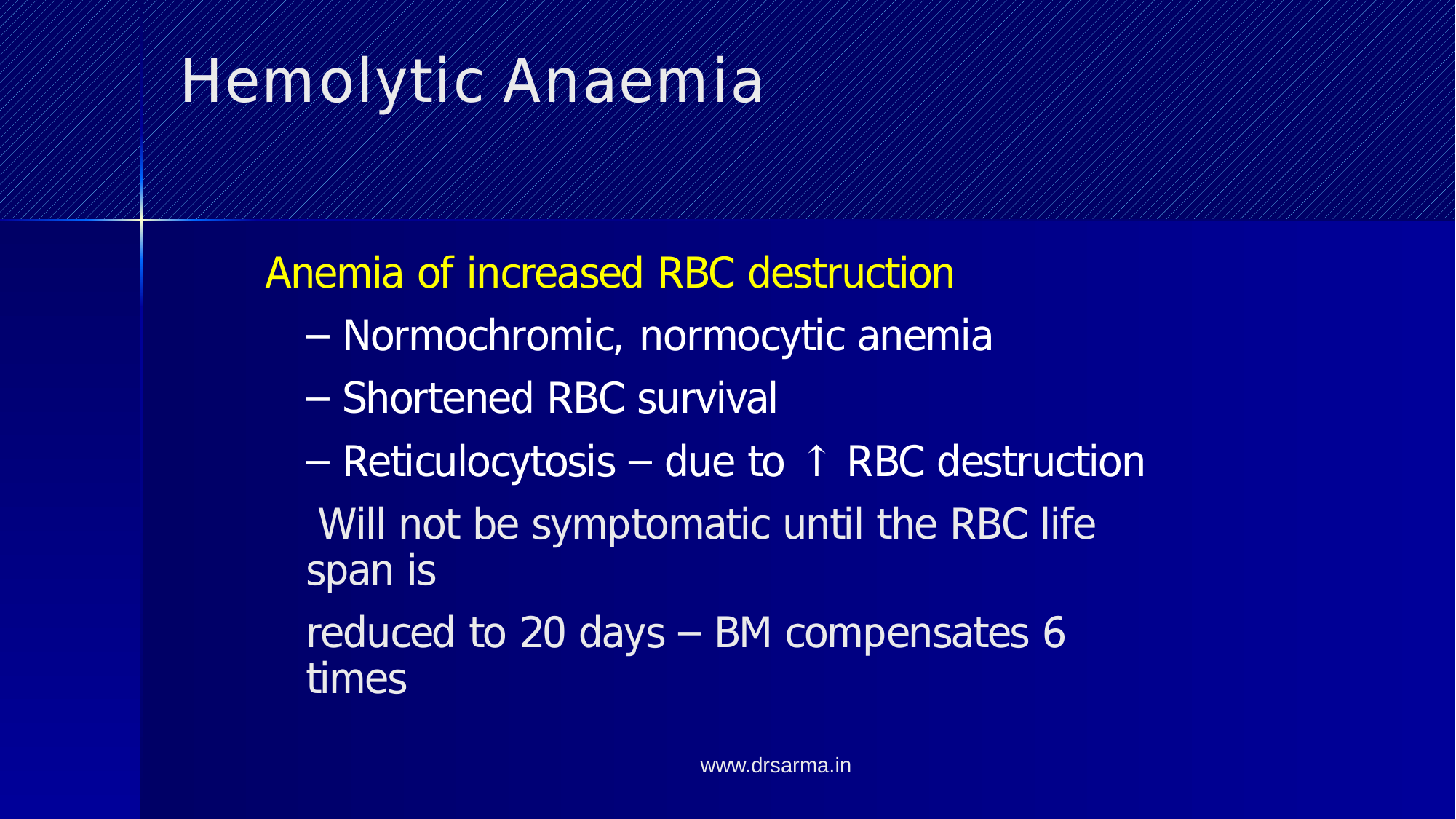

# Hemolytic Anaemia
Anemia of increased RBC destruction
	– Normochromic, normocytic anemia
	– Shortened RBC survival
	– Reticulocytosis – due to ↑ RBC destruction
    Will not be symptomatic until the RBC life span is
	reduced to 20 days – BM compensates 6 times
www.drsarma.in